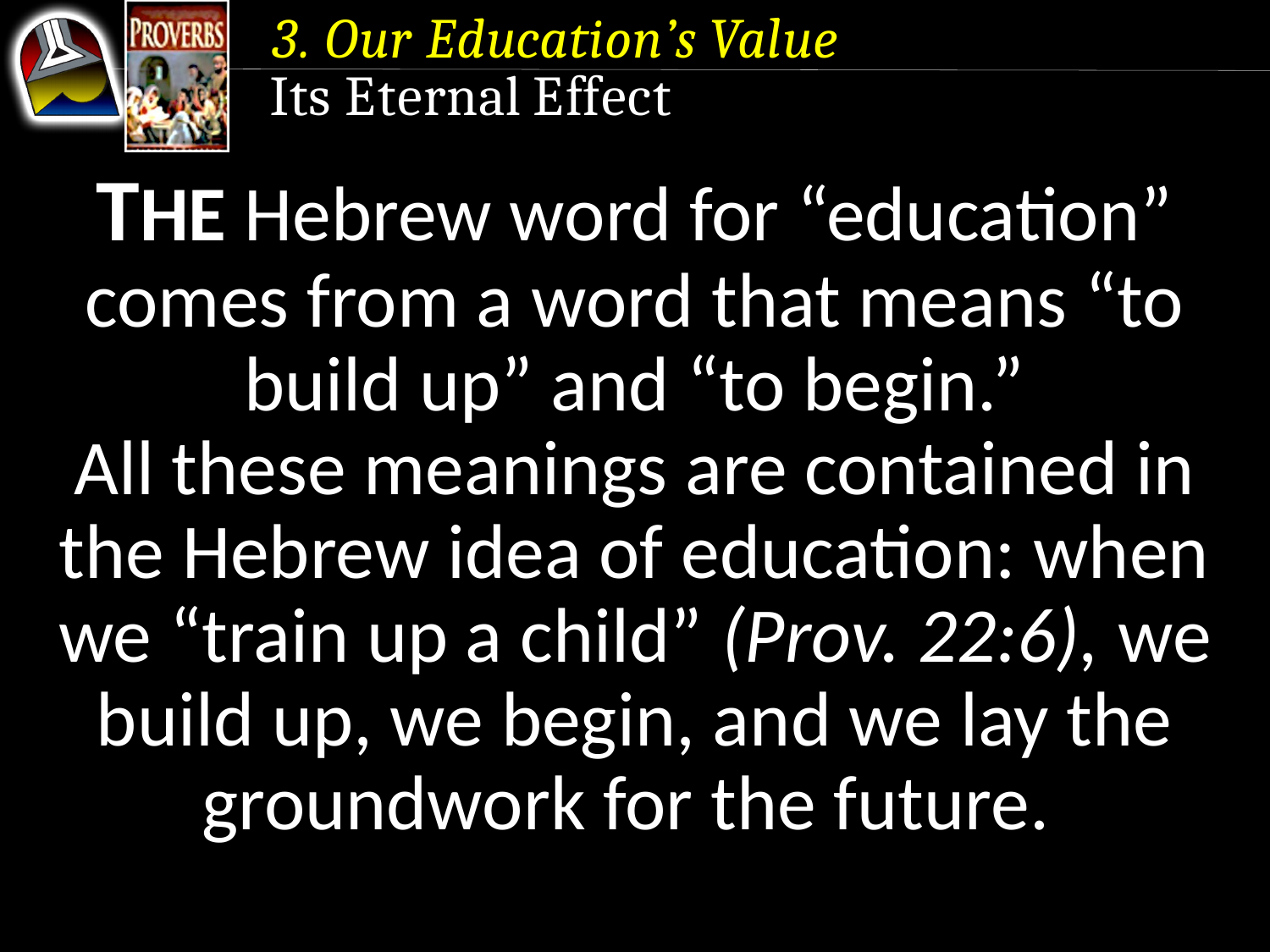

3. Our Education’s Value
Its Eternal Effect
The Hebrew word for “education” comes from a word that means “to build up” and “to begin.”
All these meanings are contained in the Hebrew idea of education: when we “train up a child” (Prov. 22:6), we build up, we begin, and we lay the groundwork for the future.